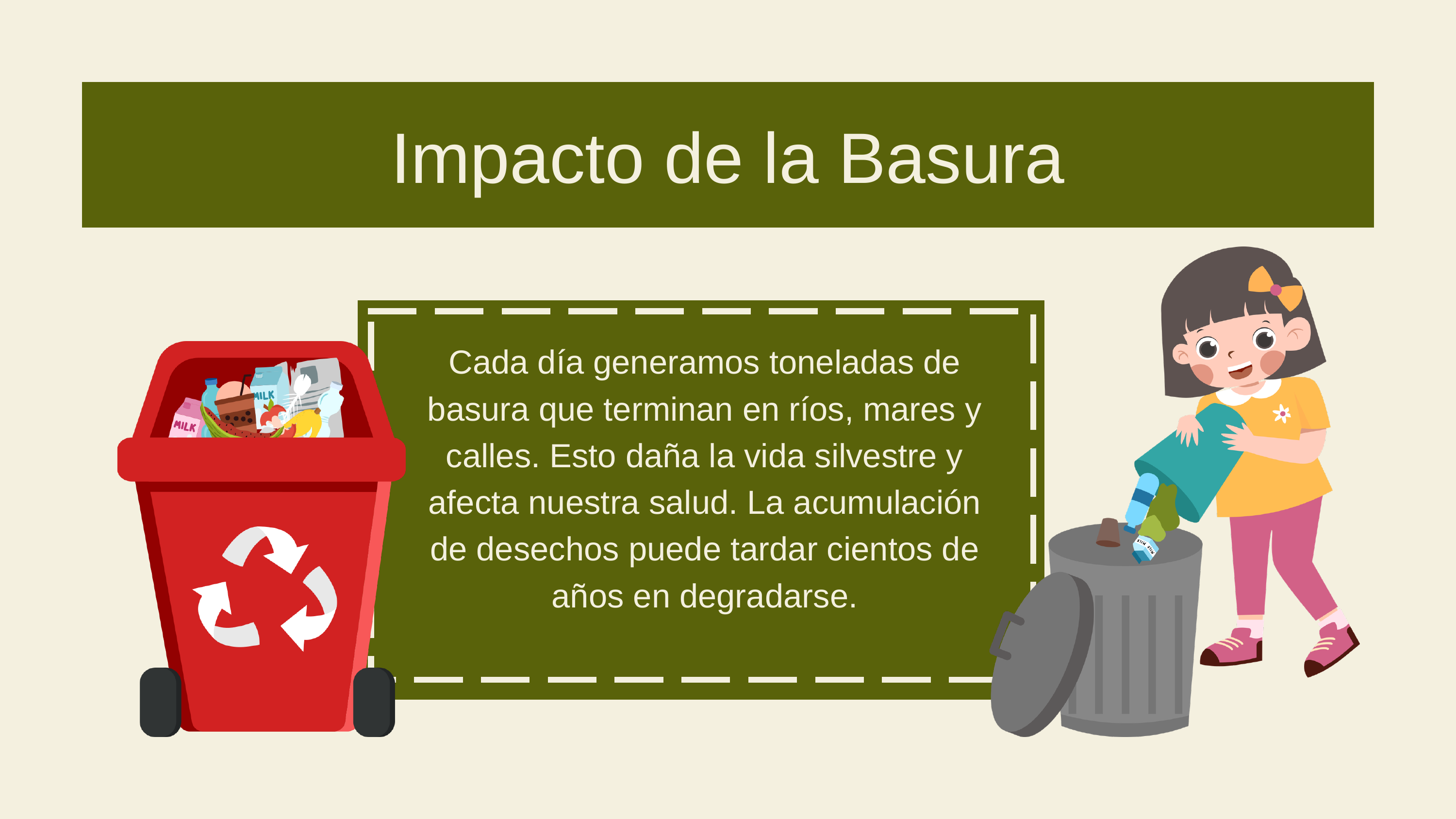

Impacto de la Basura

Cada día generamos toneladas de basura que terminan en ríos, mares y calles. Esto daña la vida silvestre y afecta nuestra salud. La acumulación de desechos puede tardar cientos de años en degradarse.